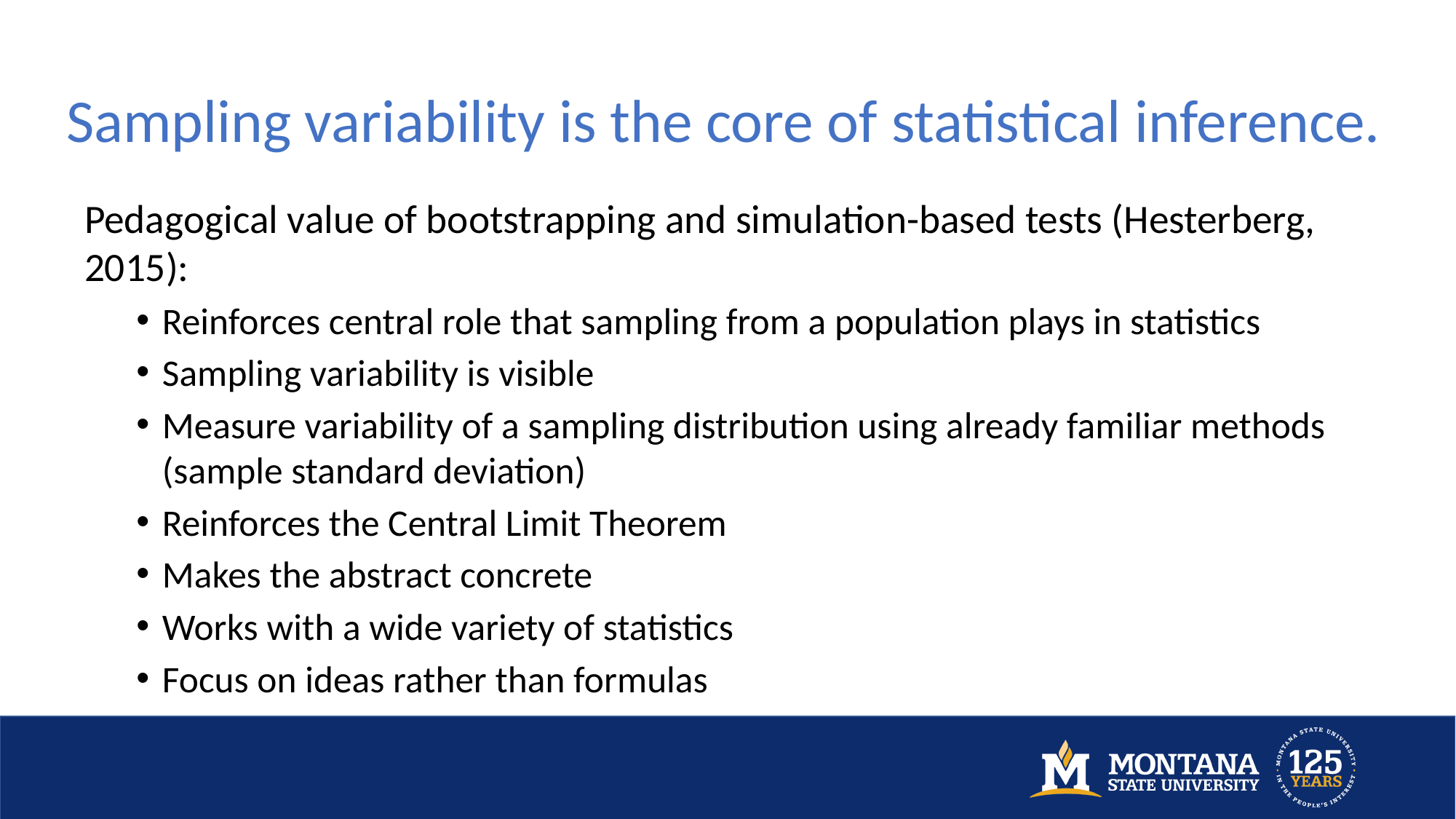

# Sampling variability is the core of statistical inference.
Pedagogical value of bootstrapping and simulation-based tests (Hesterberg, 2015):
Reinforces central role that sampling from a population plays in statistics
Sampling variability is visible
Measure variability of a sampling distribution using already familiar methods (sample standard deviation)
Reinforces the Central Limit Theorem
Makes the abstract concrete
Works with a wide variety of statistics
Focus on ideas rather than formulas